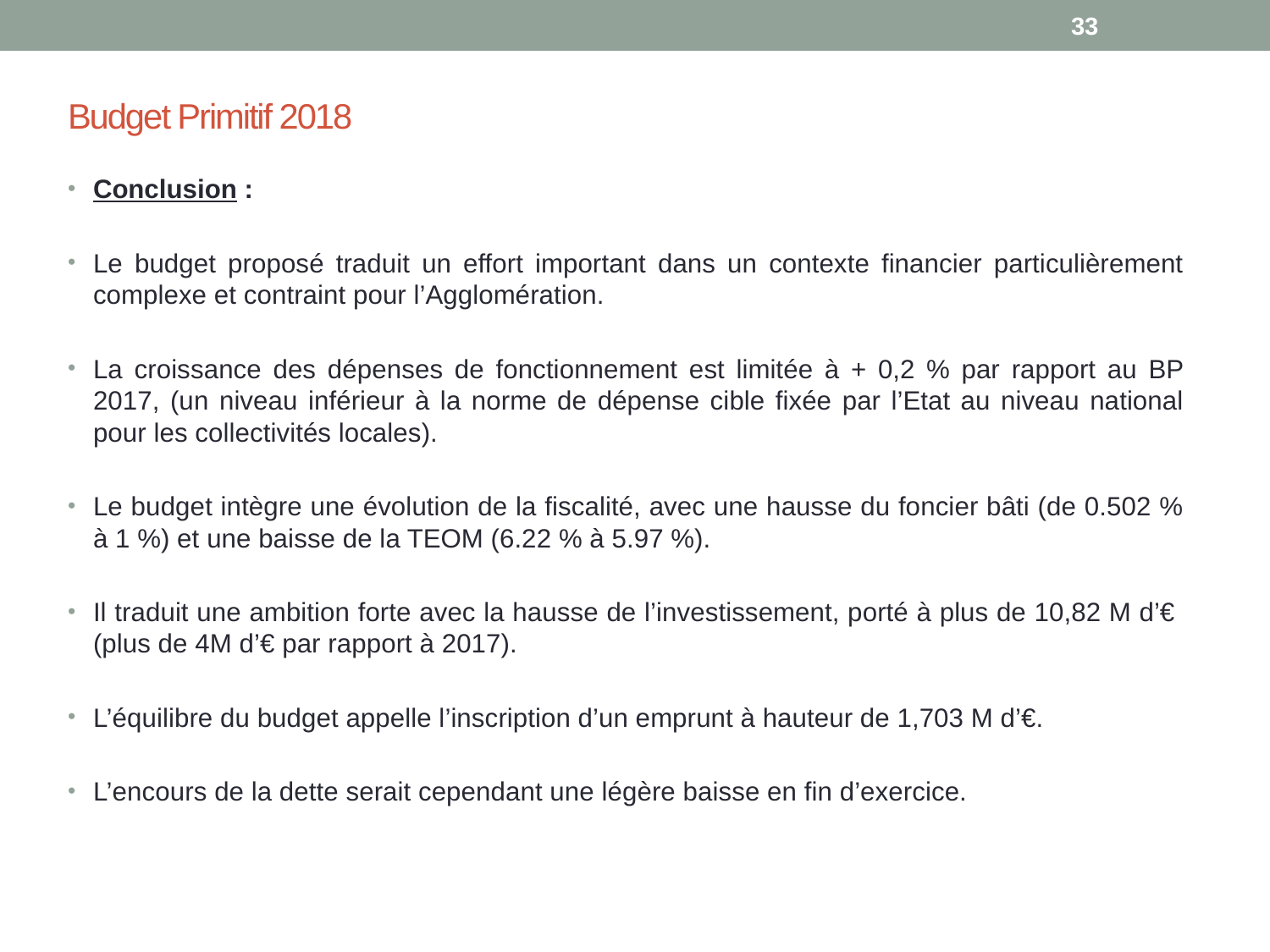

33
# Budget Primitif 2018
Conclusion :

Le budget proposé traduit un effort important dans un contexte financier particulièrement complexe et contraint pour l’Agglomération.

La croissance des dépenses de fonctionnement est limitée à + 0,2 % par rapport au BP 2017, (un niveau inférieur à la norme de dépense cible fixée par l’Etat au niveau national pour les collectivités locales).

Le budget intègre une évolution de la fiscalité, avec une hausse du foncier bâti (de 0.502 % à 1 %) et une baisse de la TEOM (6.22 % à 5.97 %).

Il traduit une ambition forte avec la hausse de l’investissement, porté à plus de 10,82 M d’€
(plus de 4M d’€ par rapport à 2017).

L’équilibre du budget appelle l’inscription d’un emprunt à hauteur de 1,703 M d’€.

L’encours de la dette serait cependant une légère baisse en fin d’exercice.